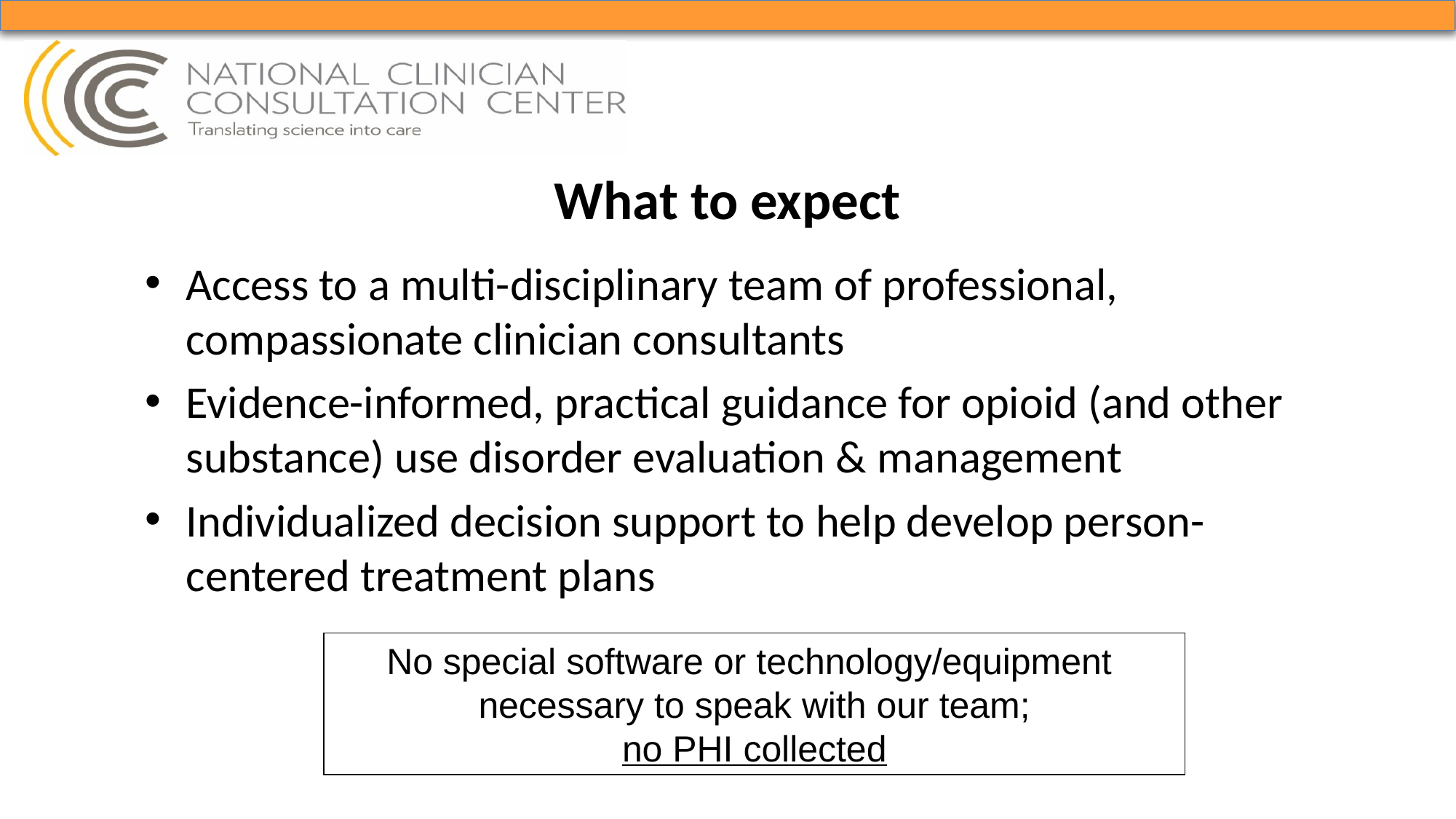

# What to expect
Access to a multi-disciplinary team of professional, compassionate clinician consultants
Evidence-informed, practical guidance for opioid (and other substance) use disorder evaluation & management
Individualized decision support to help develop person-centered treatment plans

No special software or technology/equipment
necessary to speak with our team;
no PHI collected